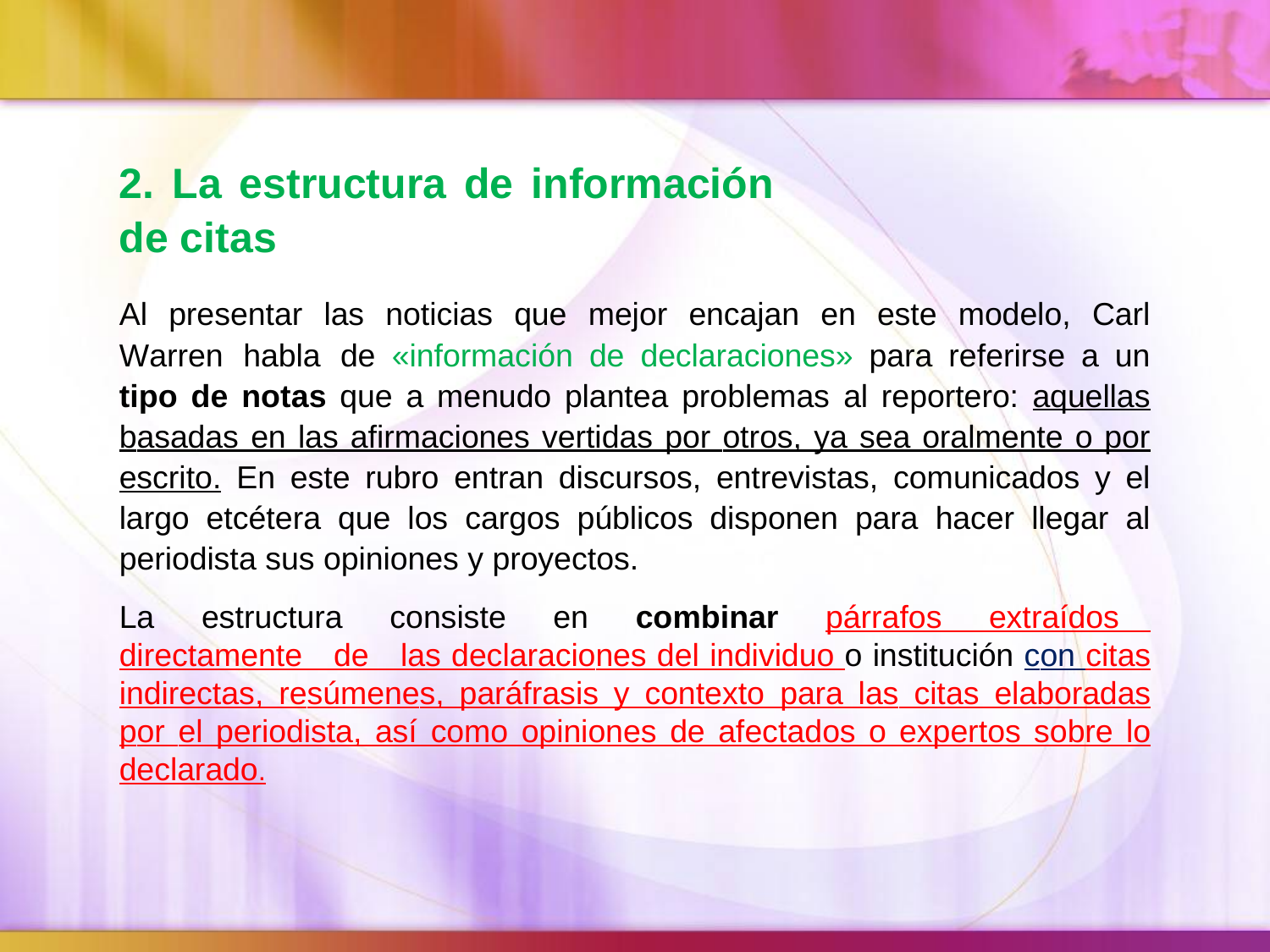

2. La estructura de información de citas

Al presentar las noticias que mejor encajan en este modelo, Carl Warren habla de «información de declaraciones» para referirse a un tipo de notas que a menudo plantea problemas al reportero: aquellas basadas en las afirmaciones vertidas por otros, ya sea oralmente o por escrito. En este rubro entran discursos, entrevistas, comunicados y el largo etcétera que los cargos públicos disponen para hacer llegar al periodista sus opiniones y proyectos.

La   estructura   consiste   en   combinar   párrafos   extraídos   directamente   de   las declaraciones del individuo o institución con citas indirectas, resúmenes, paráfrasis y contexto para las citas elaboradas por el periodista, así como opiniones de afectados o expertos sobre lo declarado.